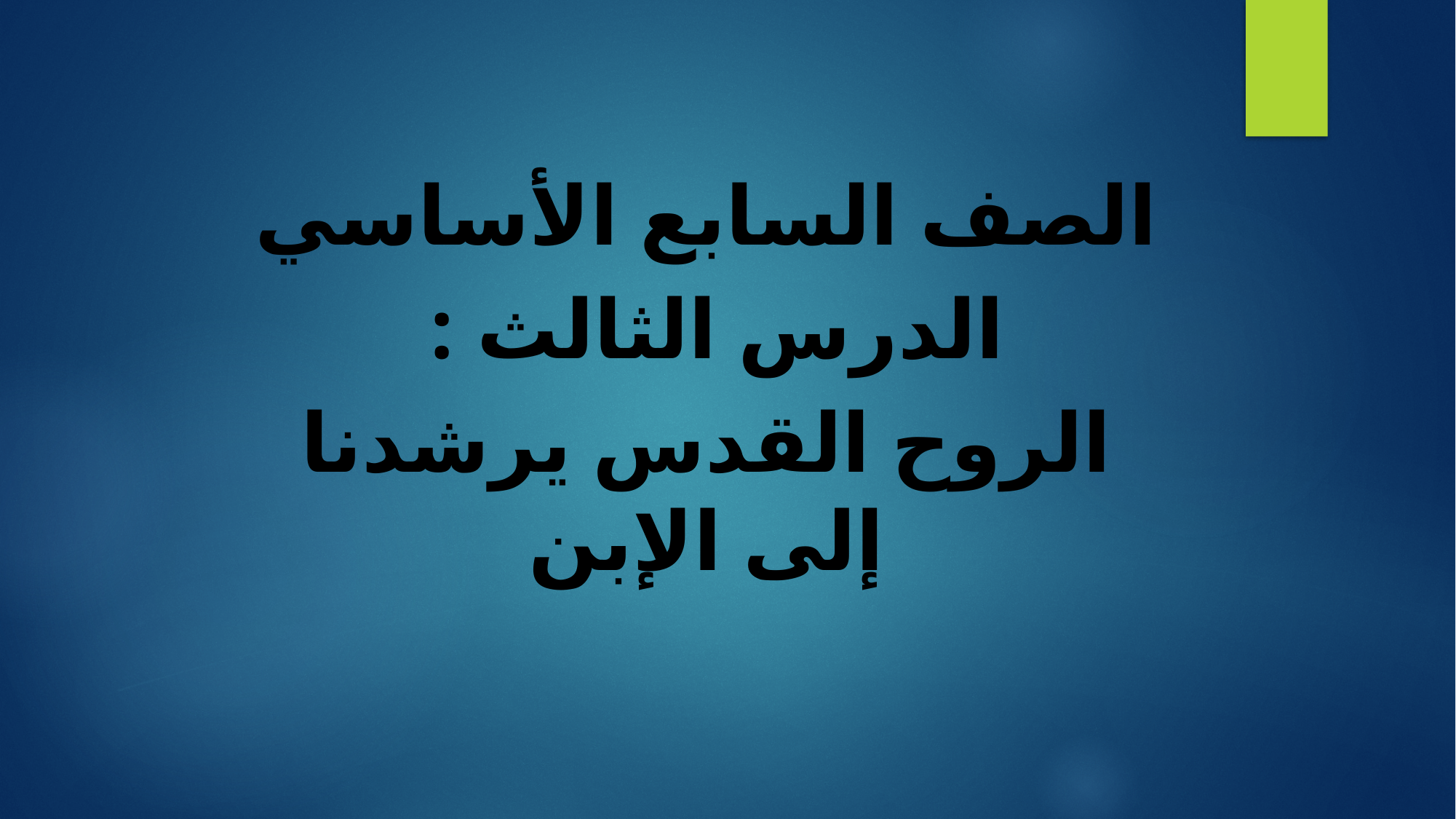

الصف السابع الأساسي
الدرس الثالث :
الروح القدس يرشدنا إلى الإبن